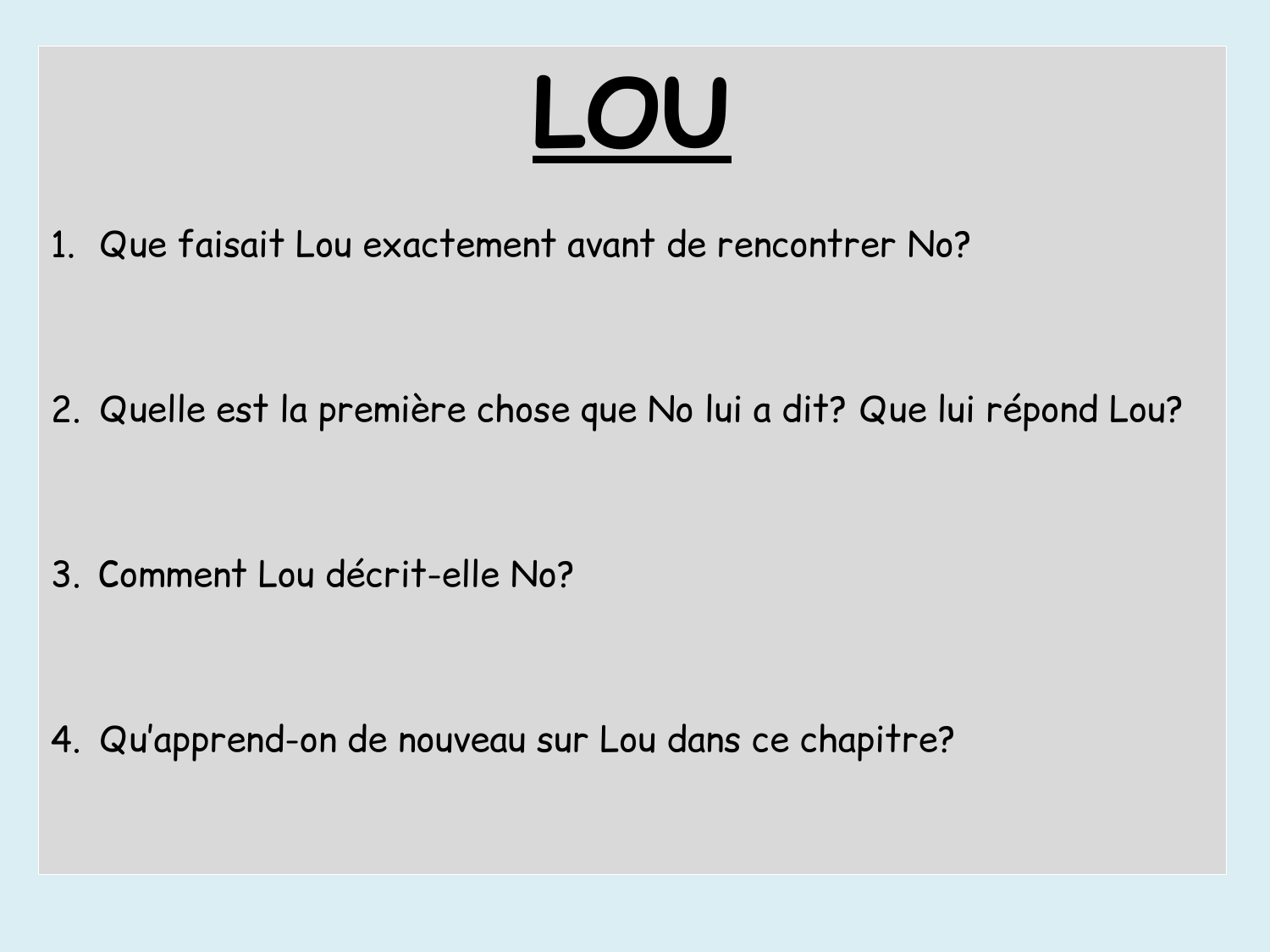

LOU

Que faisait Lou exactement avant de rencontrer No?

Quelle est la première chose que No lui a dit? Que lui répond Lou?

Comment Lou décrit-elle No?

Qu’apprend-on de nouveau sur Lou dans ce chapitre?